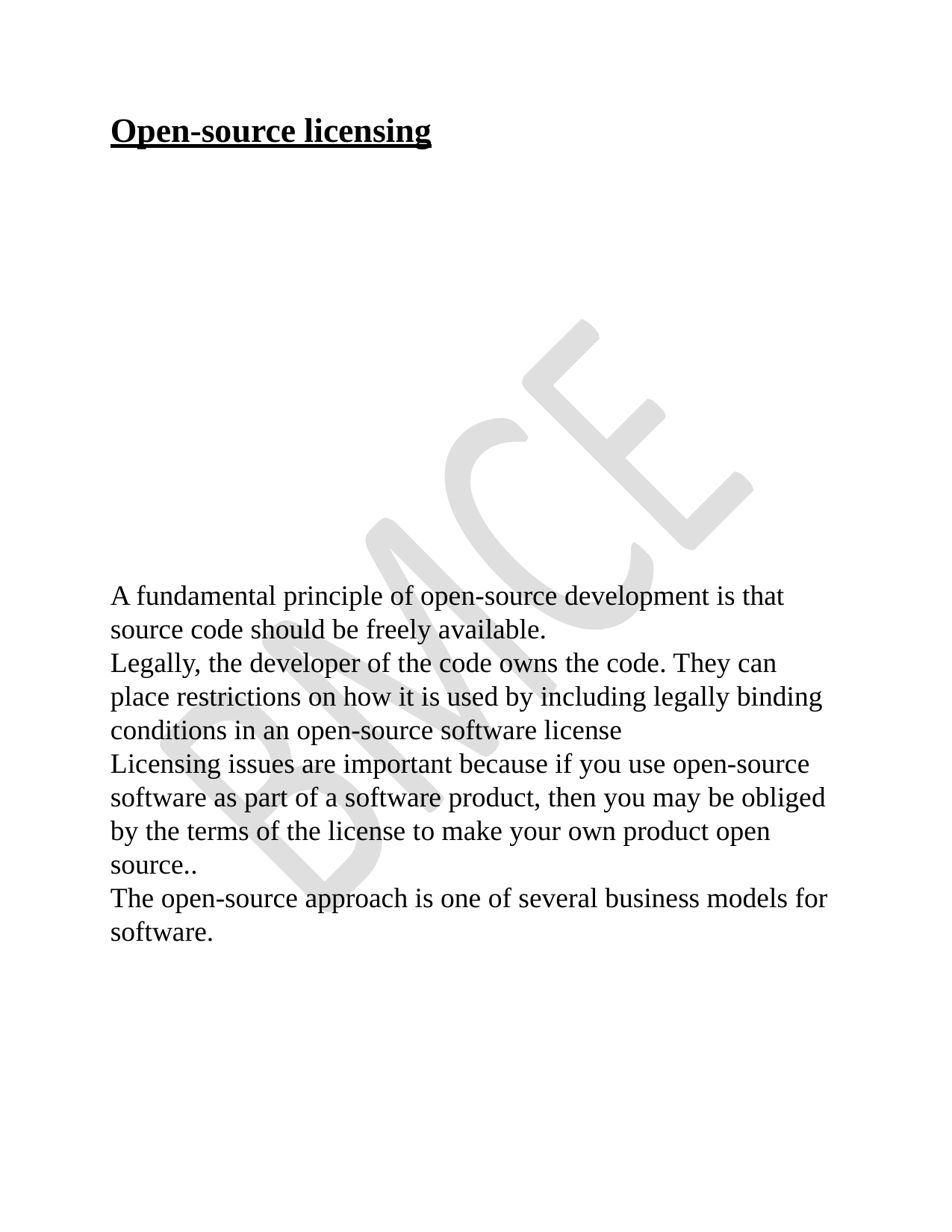

# Open-source licensing
A fundamental principle of open-source development is that source code should be freely available.
Legally, the developer of the code owns the code. They can place restrictions on how it is used by including legally binding conditions in an open-source software license
Licensing issues are important because if you use open-source software as part of a software product, then you may be obliged by the terms of the license to make your own product open source..
The open-source approach is one of several business models for software.